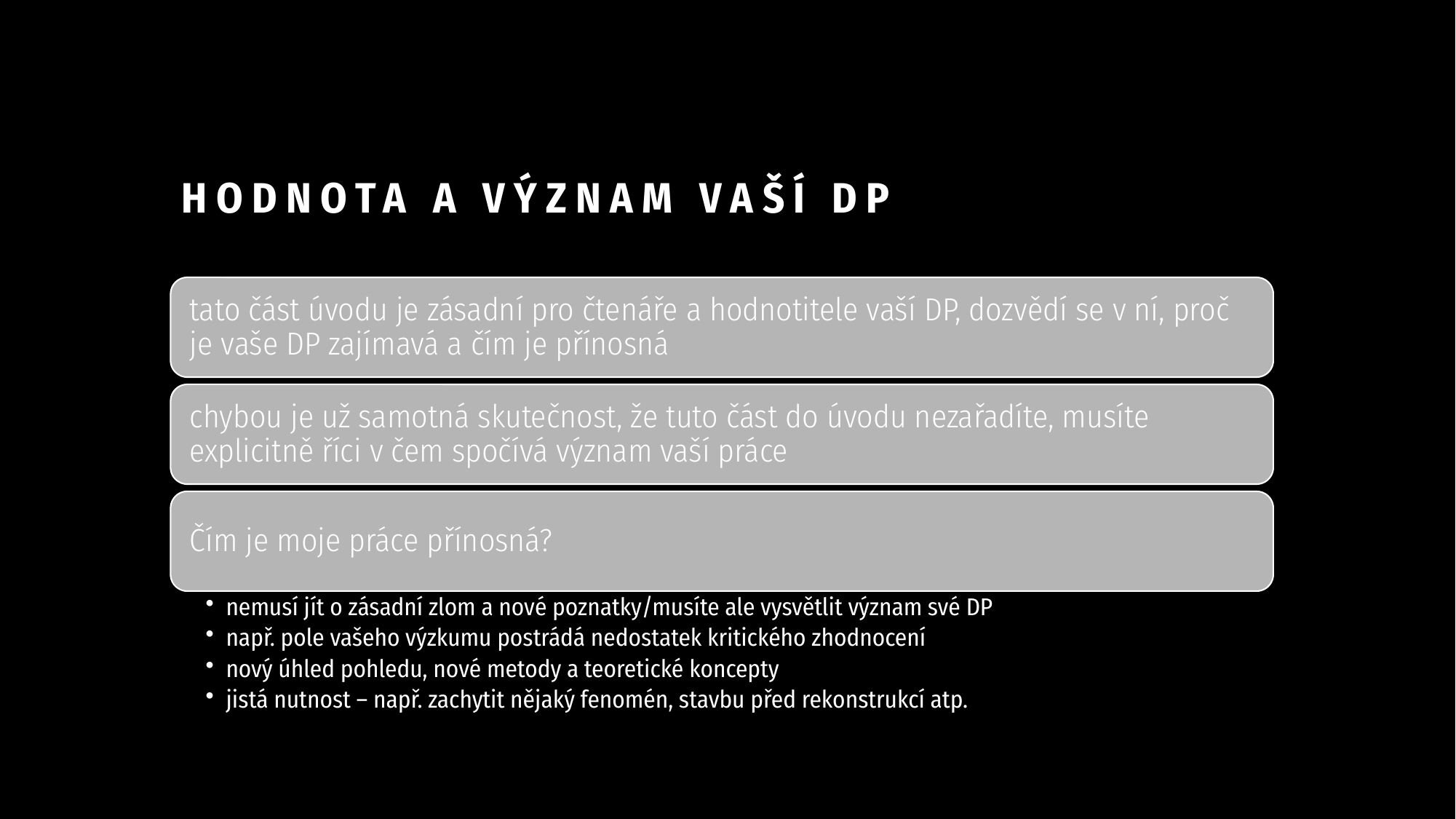

# Hodnota a význam vaší DP
tato část úvodu je zásadní pro čtenáře a hodnotitele vaší DP, dozvědí se v ní, proč je vaše DP zajímavá a čím je přínosná
chybou je už samotná skutečnost, že tuto část do úvodu nezařadíte, musíte explicitně říci v čem spočívá význam vaší práce
Čím je moje práce přínosná?
nemusí jít o zásadní zlom a nové poznatky/musíte ale vysvětlit význam své DP
např. pole vašeho výzkumu postrádá nedostatek kritického zhodnocení
nový úhled pohledu, nové metody a teoretické koncepty
jistá nutnost – např. zachytit nějaký fenomén, stavbu před rekonstrukcí atp.